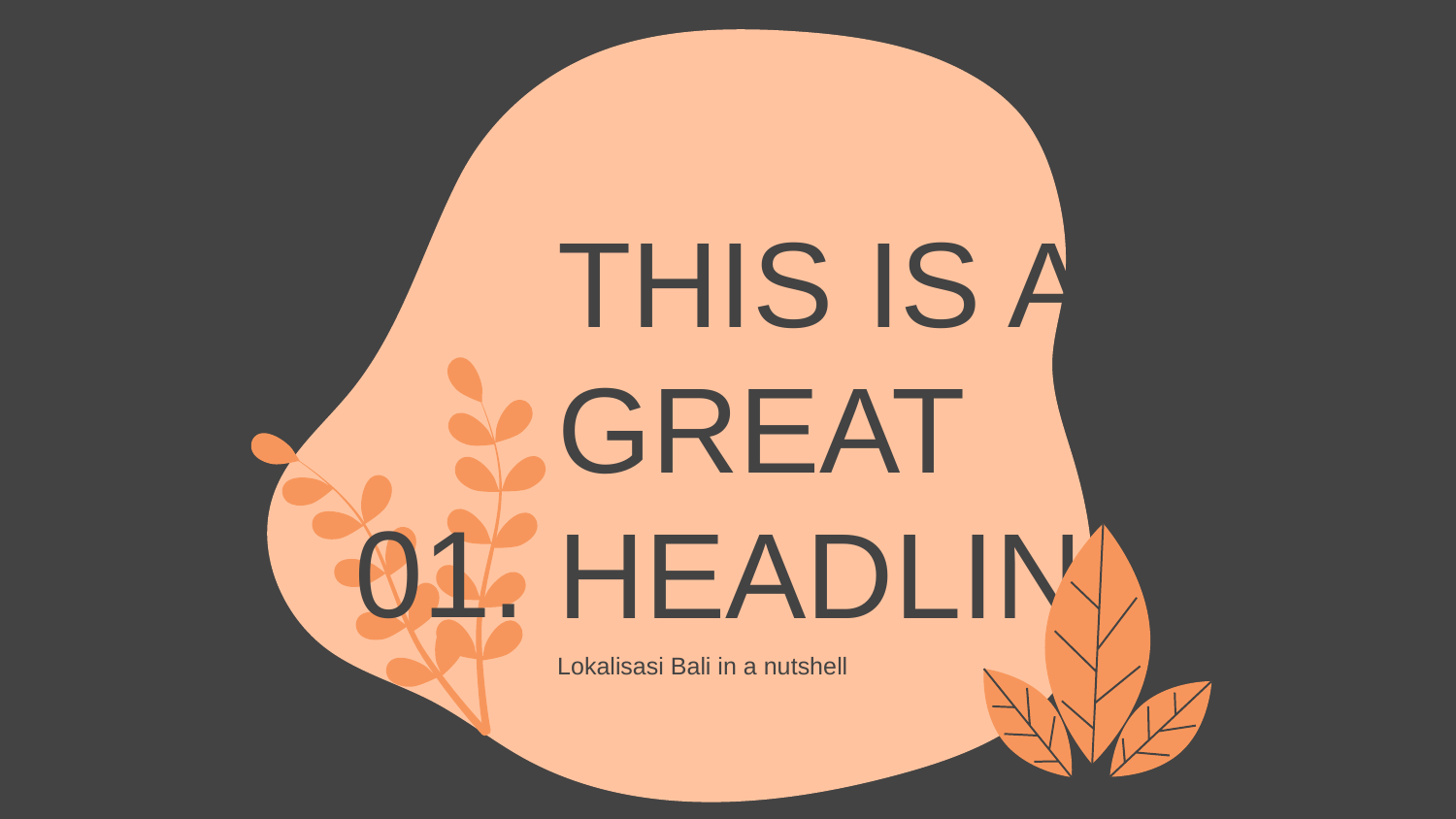

01.

# THIS IS A GREAT HEADLINE
Lokalisasi Bali in a nutshell